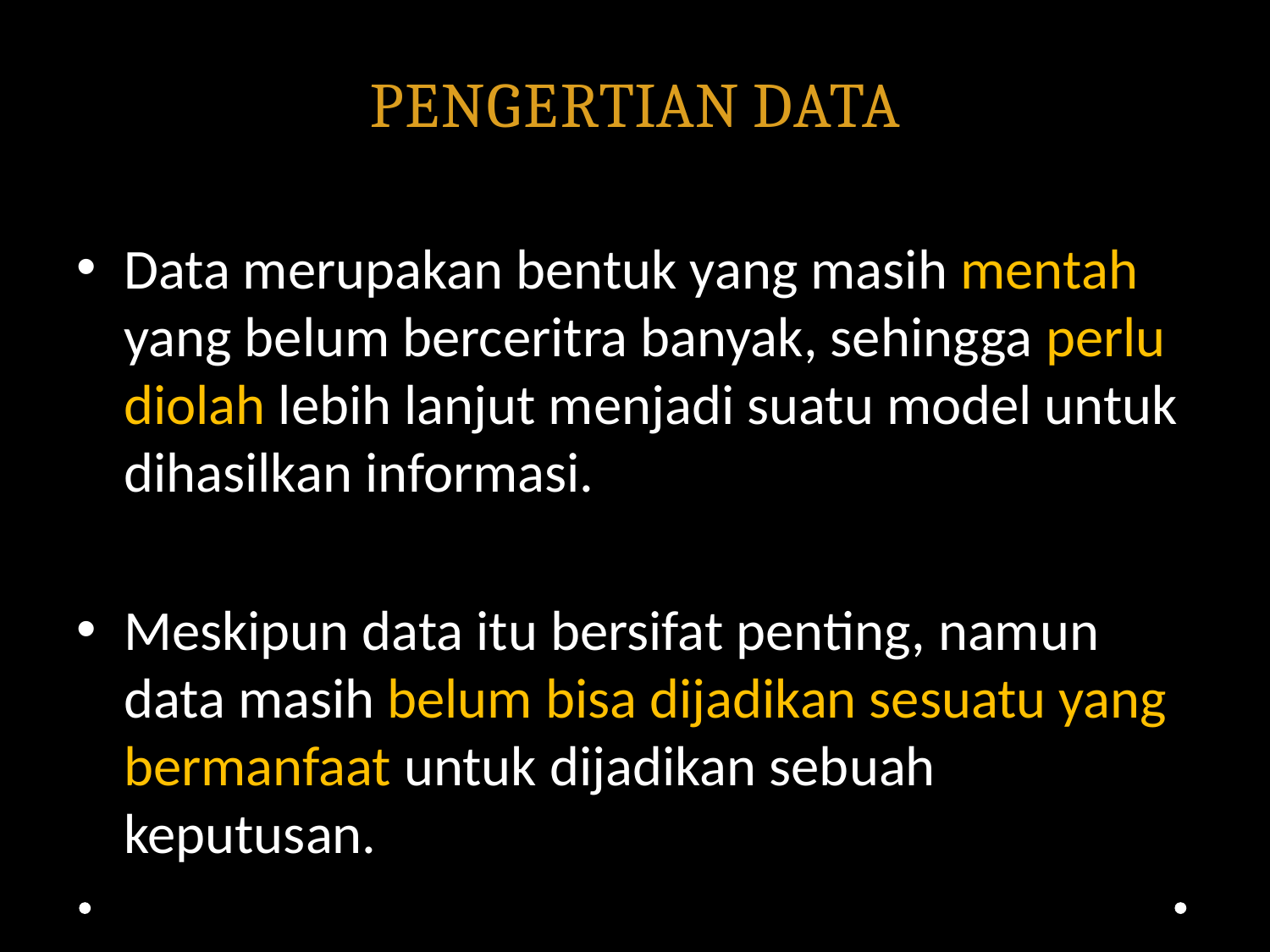

# PENGERTIAN DATA
Data merupakan bentuk yang masih mentah yang belum berceritra banyak, sehingga perlu diolah lebih lanjut menjadi suatu model untuk dihasilkan informasi.

Meskipun data itu bersifat penting, namun data masih belum bisa dijadikan sesuatu yang bermanfaat untuk dijadikan sebuah keputusan.